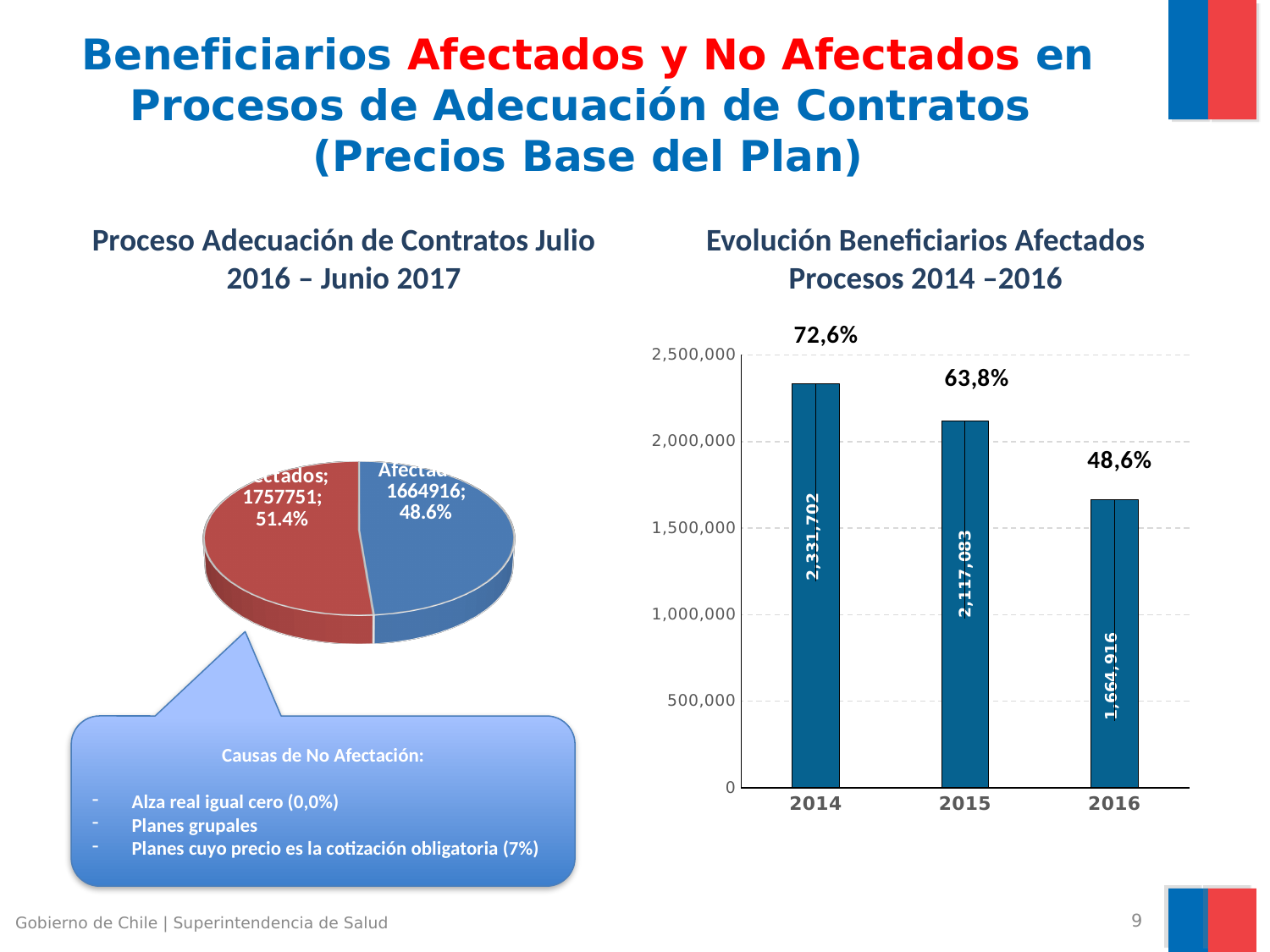

# Beneficiarios Afectados y No Afectados en Procesos de Adecuación de Contratos (Precios Base del Plan)
Proceso Adecuación de Contratos Julio 2016 – Junio 2017
Evolución Beneficiarios Afectados Procesos 2014 –2016

[unsupported chart]

### Chart

| Category | Beneficiarios Afectados |
|---|---|
| 2014 | 2331702.0 |
| 2015 | 2117083.0 |
| 2016 | 1664916.0 |
Causas de No Afectación:

Alza real igual cero (0,0%)
Planes grupales
Planes cuyo precio es la cotización obligatoria (7%)
Gobierno de Chile | Superintendencia de Salud
9